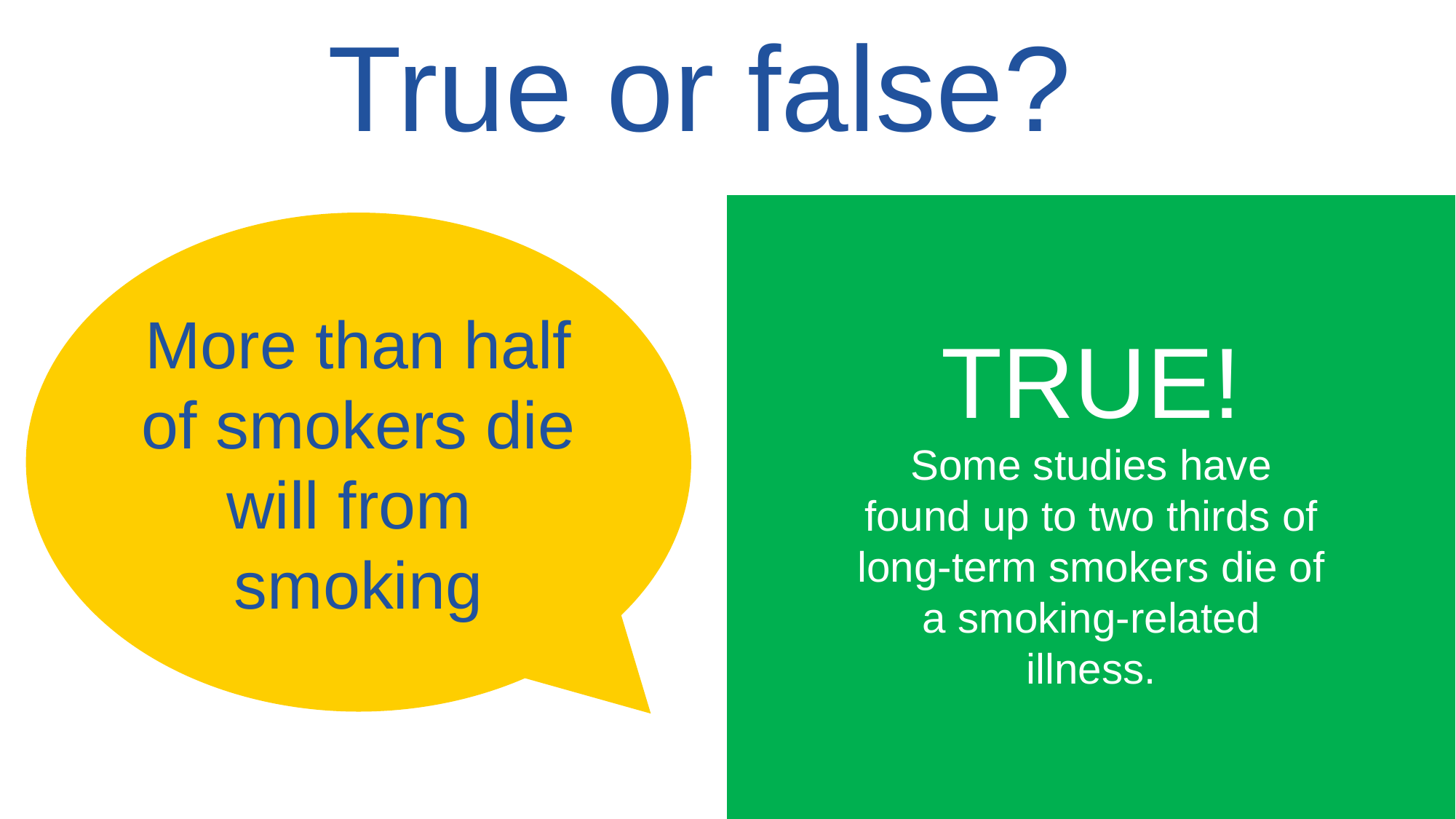

# True or false?

More than half of smokers die will from  smoking
TRUE!
Some studies have found up to two thirds of long-term smokers die of a smoking-related illness.